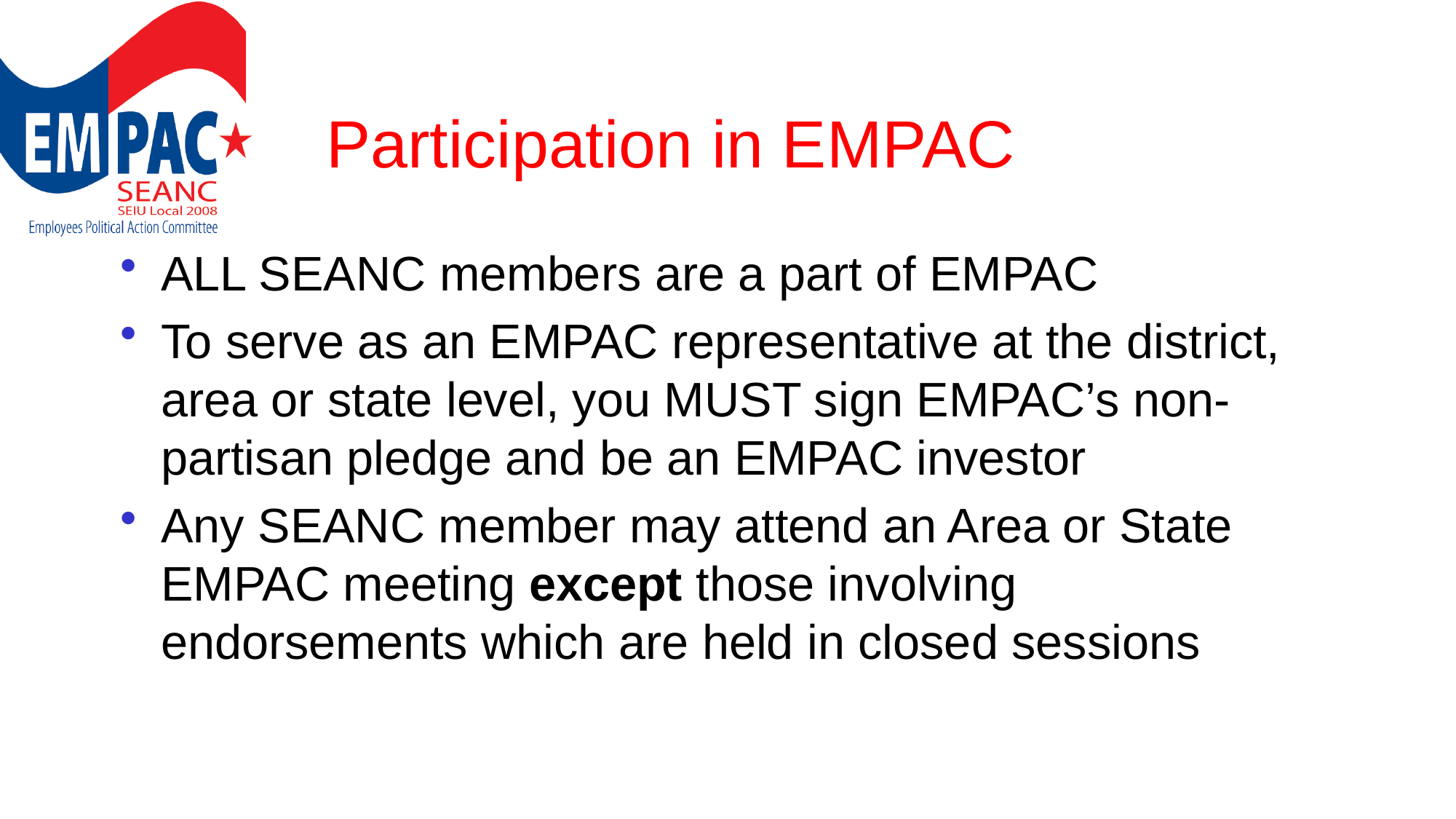

# Participation in EMPAC
ALL SEANC members are a part of EMPAC
To serve as an EMPAC representative at the district, area or state level, you MUST sign EMPAC’s non-partisan pledge and be an EMPAC investor
Any SEANC member may attend an Area or State EMPAC meeting except those involving endorsements which are held in closed sessions